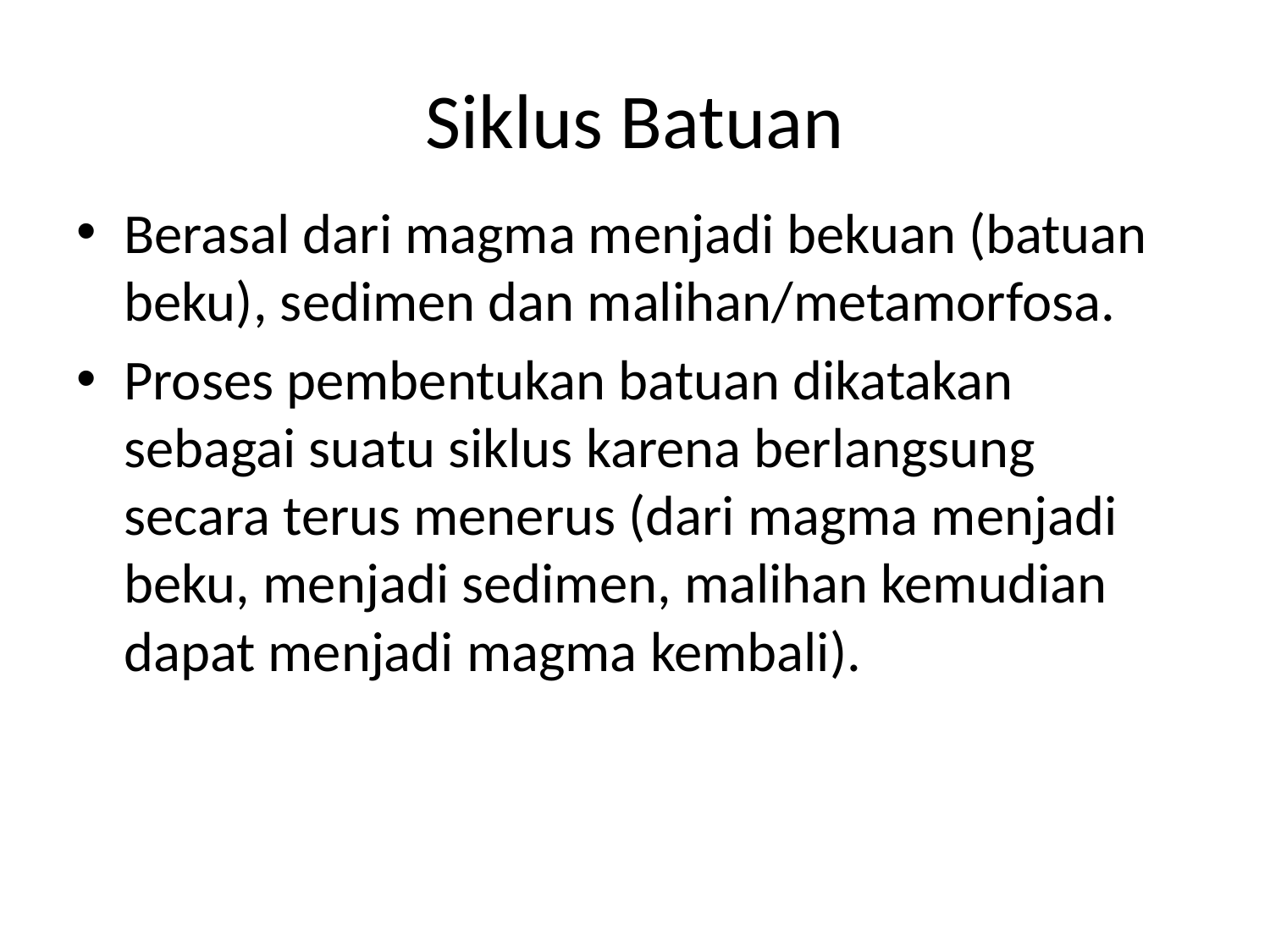

# Siklus Batuan
Berasal dari magma menjadi bekuan (batuan beku), sedimen dan malihan/metamorfosa.
Proses pembentukan batuan dikatakan sebagai suatu siklus karena berlangsung secara terus menerus (dari magma menjadi beku, menjadi sedimen, malihan kemudian dapat menjadi magma kembali).